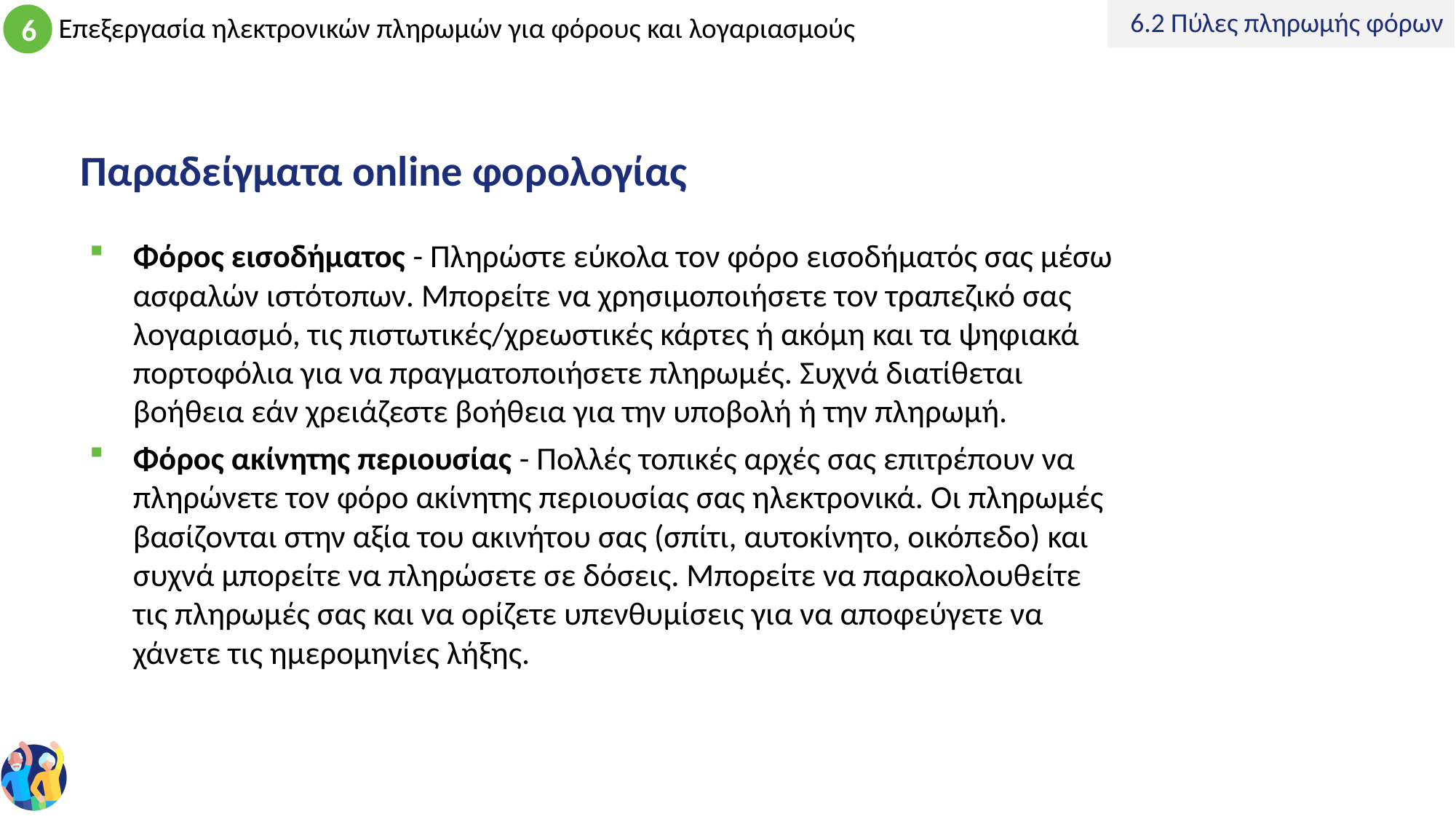

6.2 Πύλες πληρωμής φόρων
# Παραδείγματα online φορολογίας
Φόρος εισοδήματος - Πληρώστε εύκολα τον φόρο εισοδήματός σας μέσω ασφαλών ιστότοπων. Μπορείτε να χρησιμοποιήσετε τον τραπεζικό σας λογαριασμό, τις πιστωτικές/χρεωστικές κάρτες ή ακόμη και τα ψηφιακά πορτοφόλια για να πραγματοποιήσετε πληρωμές. Συχνά διατίθεται βοήθεια εάν χρειάζεστε βοήθεια για την υποβολή ή την πληρωμή.
Φόρος ακίνητης περιουσίας - Πολλές τοπικές αρχές σας επιτρέπουν να πληρώνετε τον φόρο ακίνητης περιουσίας σας ηλεκτρονικά. Οι πληρωμές βασίζονται στην αξία του ακινήτου σας (σπίτι, αυτοκίνητο, οικόπεδο) και συχνά μπορείτε να πληρώσετε σε δόσεις. Μπορείτε να παρακολουθείτε τις πληρωμές σας και να ορίζετε υπενθυμίσεις για να αποφεύγετε να χάνετε τις ημερομηνίες λήξης.